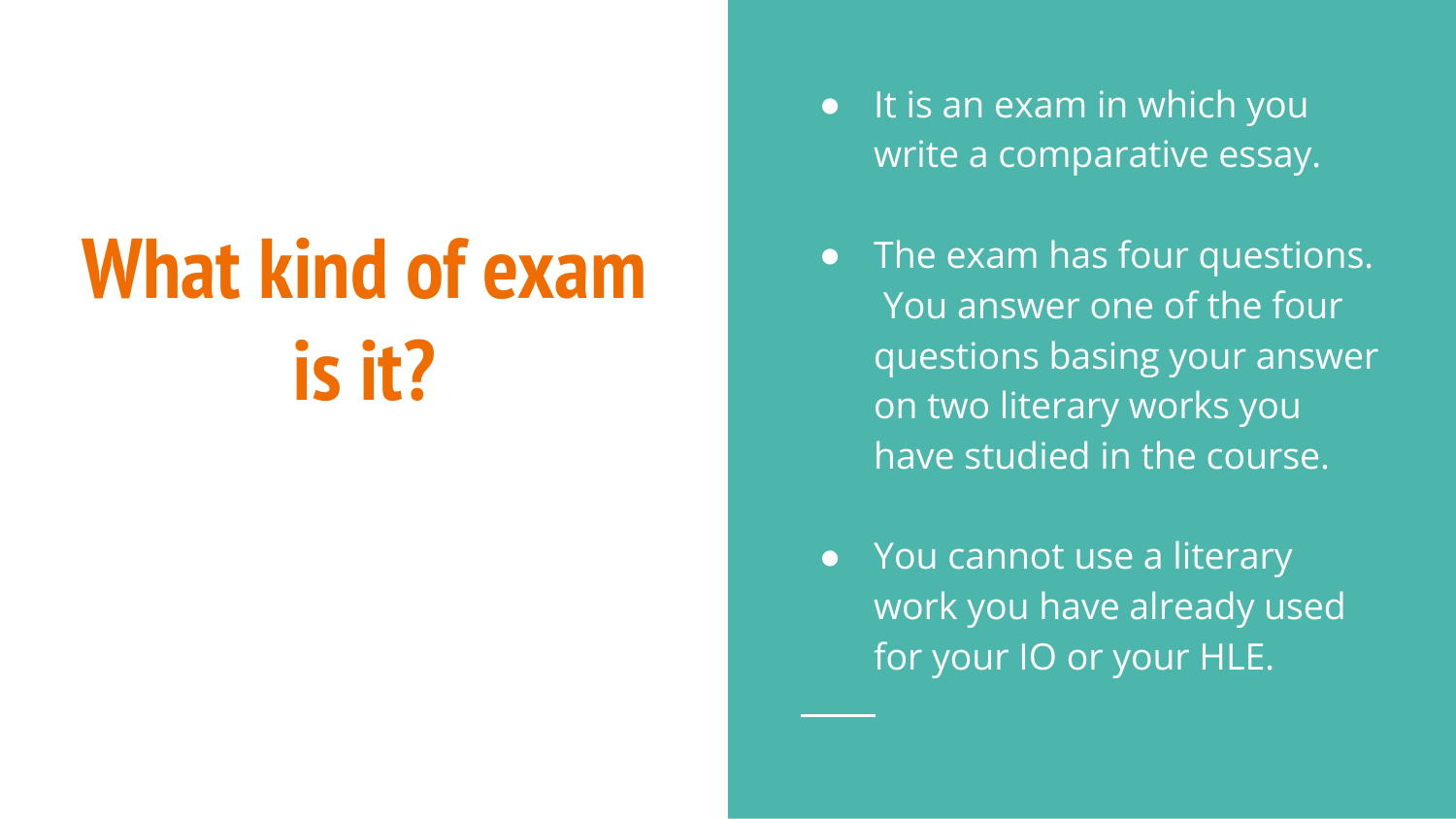

It is an exam in which you write a comparative essay.

The exam has four questions.  You answer one of the four questions basing your answer on two literary works you have studied in the course.

You cannot use a literary work you have already used for your IO or your HLE.

# What kind of exam is it?